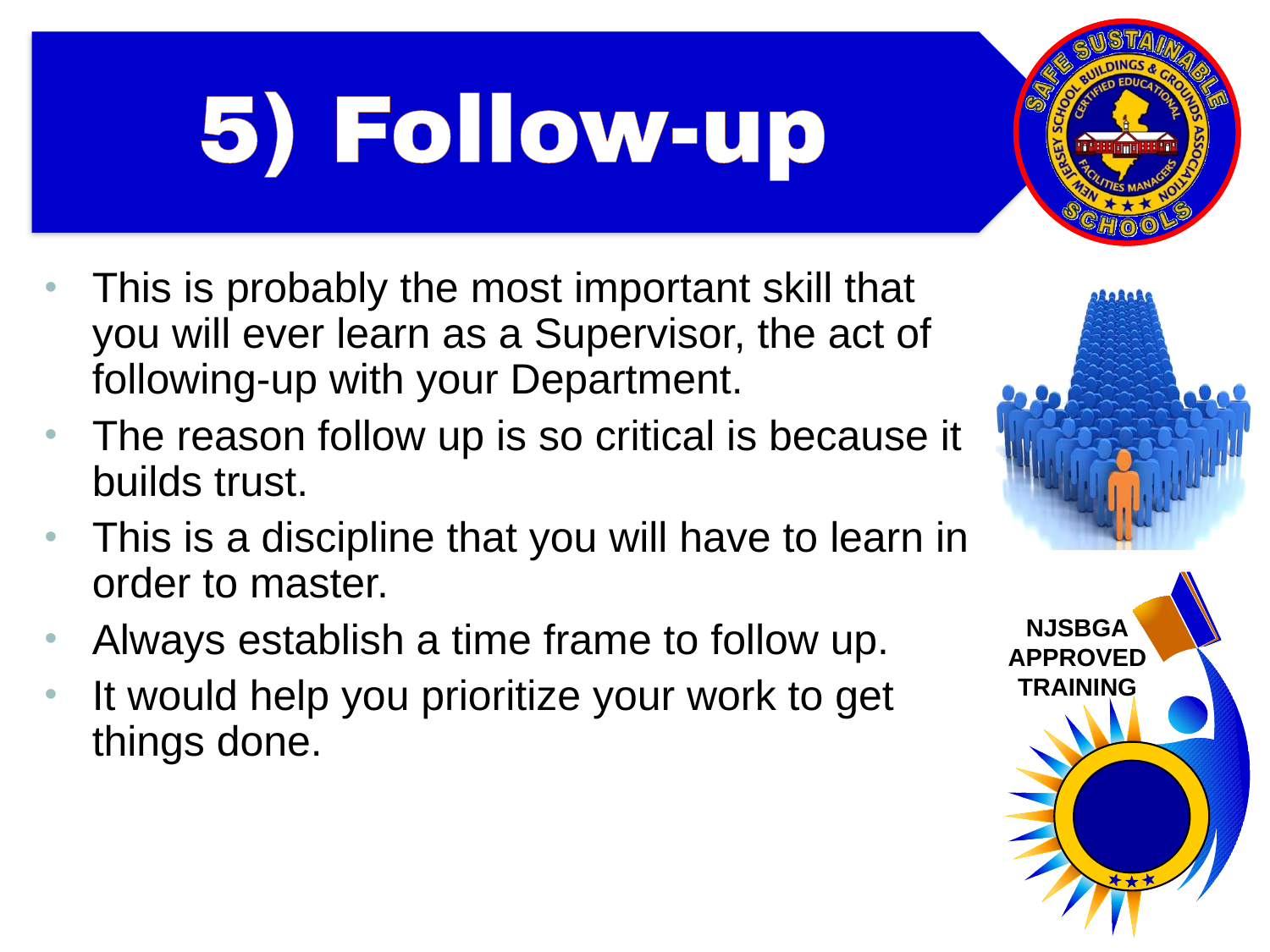

# 5) Follow-up
This is probably the most important skill that you will ever learn as a Supervisor, the act of following-up with your Department.
The reason follow up is so critical is because it builds trust.
This is a discipline that you will have to learn in order to master.
Always establish a time frame to follow up.
It would help you prioritize your work to get things done.